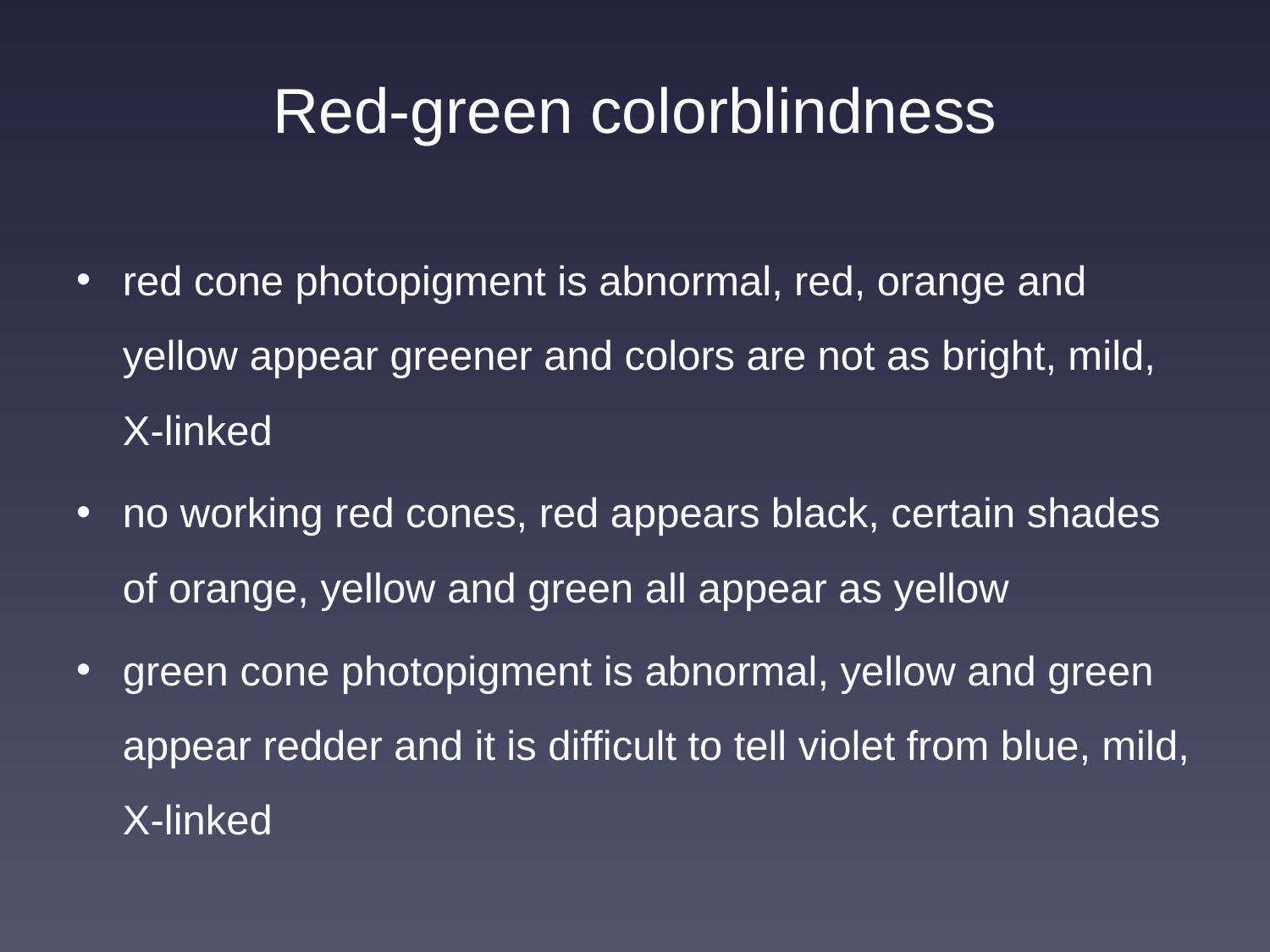

# Red-green colorblindness
red cone photopigment is abnormal, red, orange and yellow appear greener and colors are not as bright, mild, X-linked
no working red cones, red appears black, certain shades of orange, yellow and green all appear as yellow
green cone photopigment is abnormal, yellow and green appear redder and it is difficult to tell violet from blue, mild, X-linked